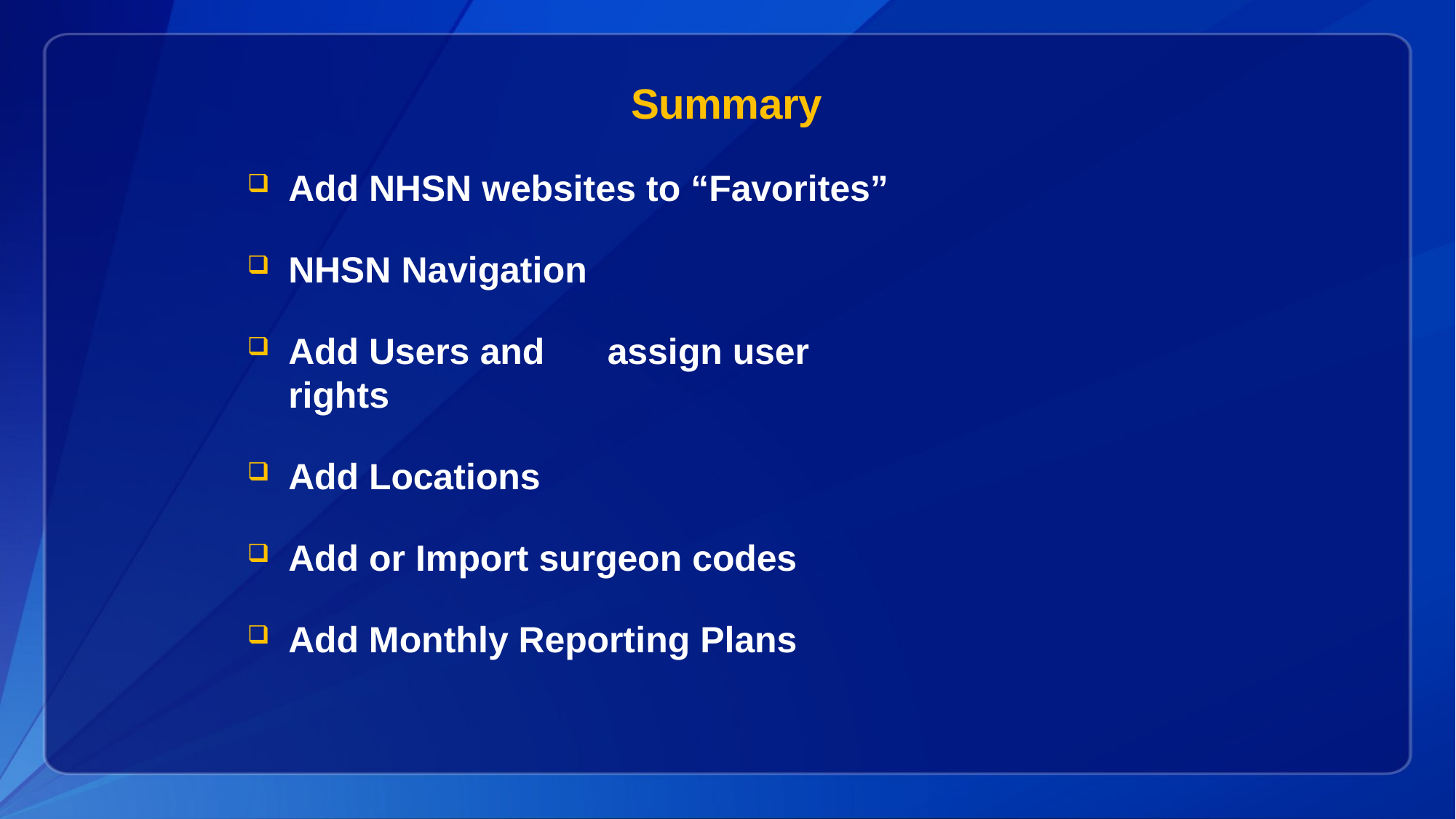

Summary
Add NHSN websites to “Favorites”

NHSN Navigation

Add Users and	assign user rights

Add Locations

Add or Import surgeon codes

Add Monthly Reporting Plans